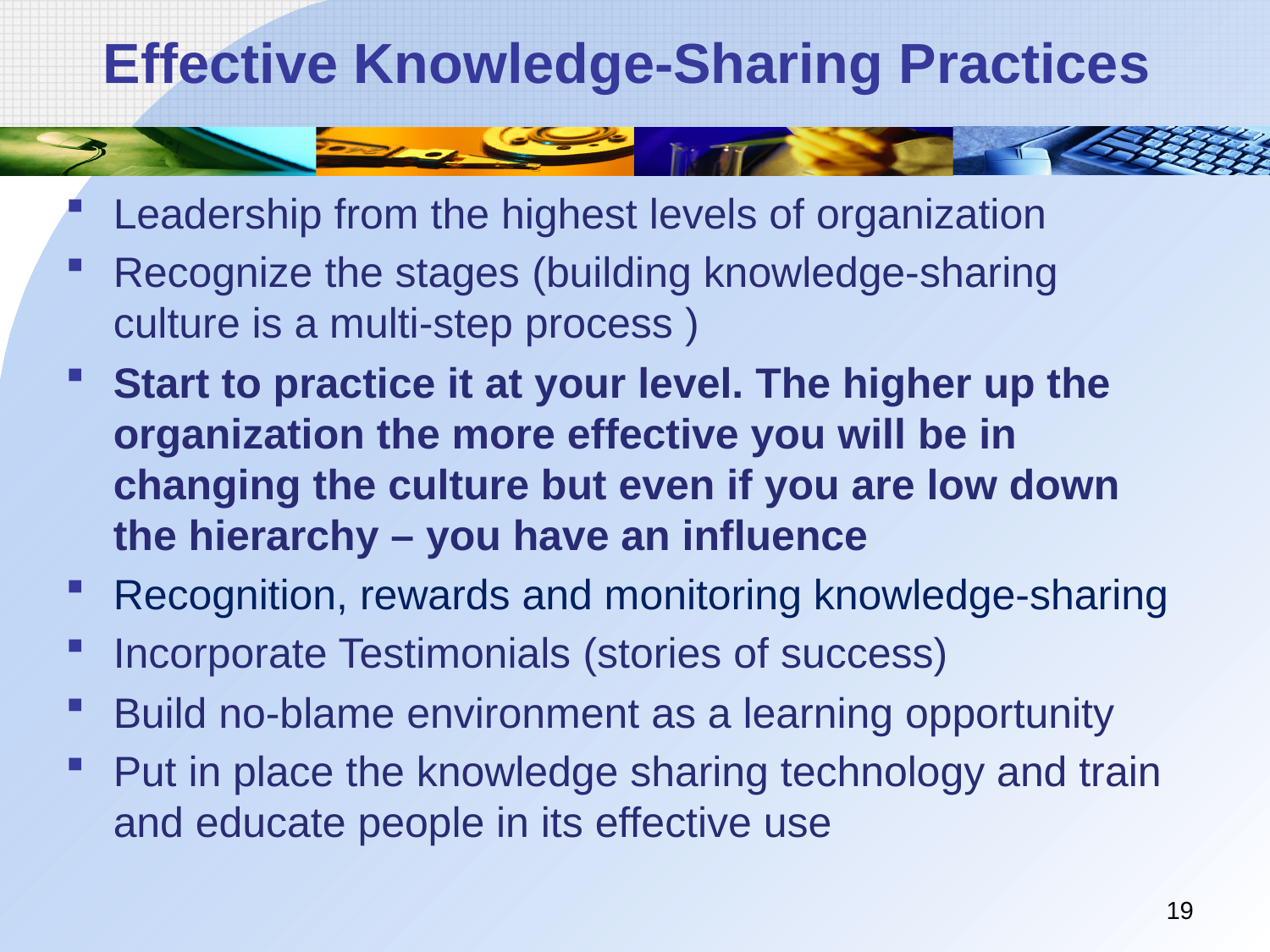

# Effective Knowledge-Sharing Practices
Leadership from the highest levels of organization
Recognize the stages (building knowledge-sharing culture is a multi-step process )
Start to practice it at your level. The higher up the organization the more effective you will be in changing the culture but even if you are low down the hierarchy – you have an influence
Recognition, rewards and monitoring knowledge-sharing
Incorporate Testimonials (stories of success)
Build no-blame environment as a learning opportunity
Put in place the knowledge sharing technology and train and educate people in its effective use
19